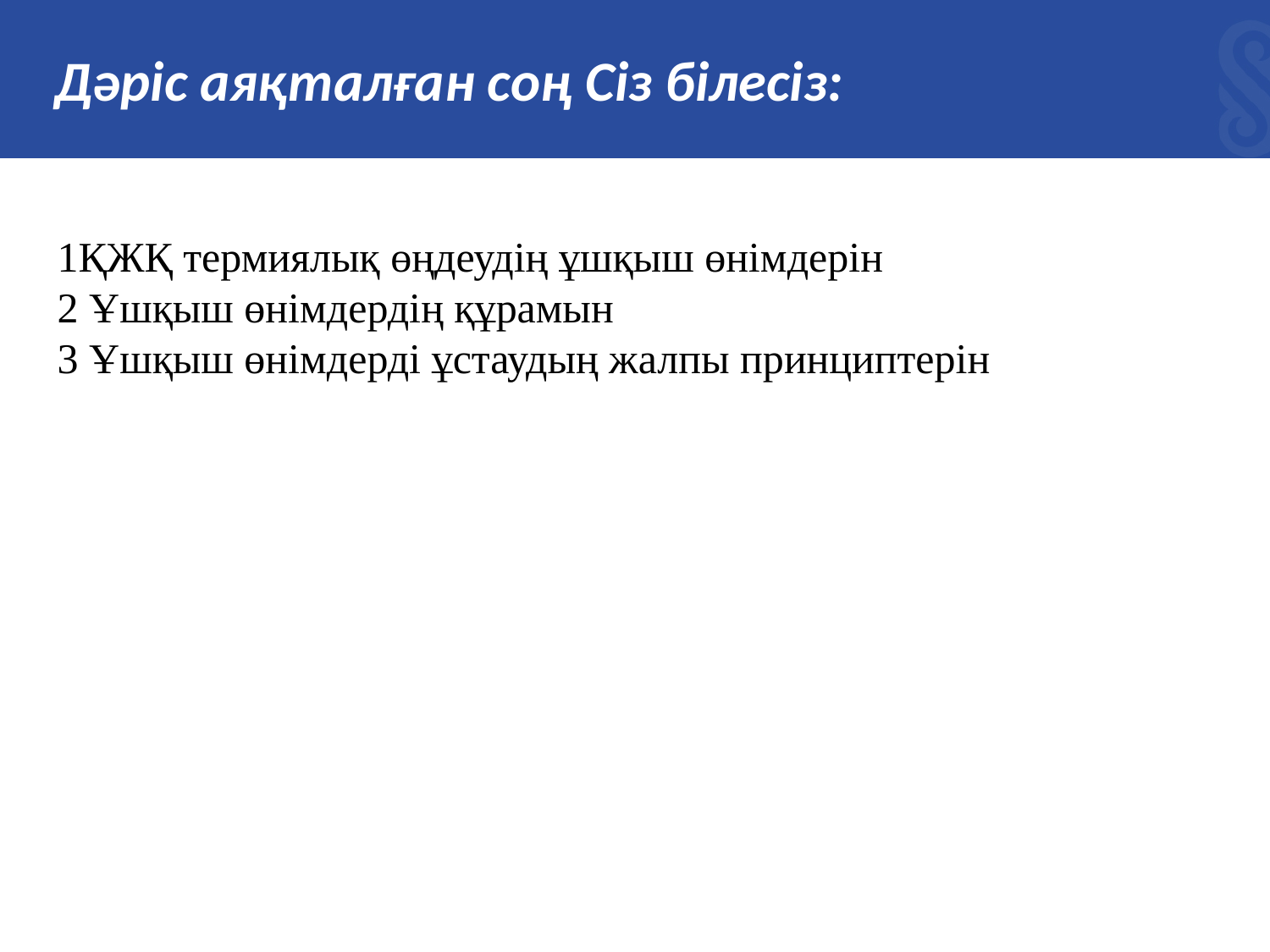

# Дәріс аяқталған соң Сіз білесіз:
1ҚЖҚ термиялық өңдеудің ұшқыш өнімдерін
2 Ұшқыш өнімдердің құрамын
3 Ұшқыш өнімдерді ұстаудың жалпы принциптерін